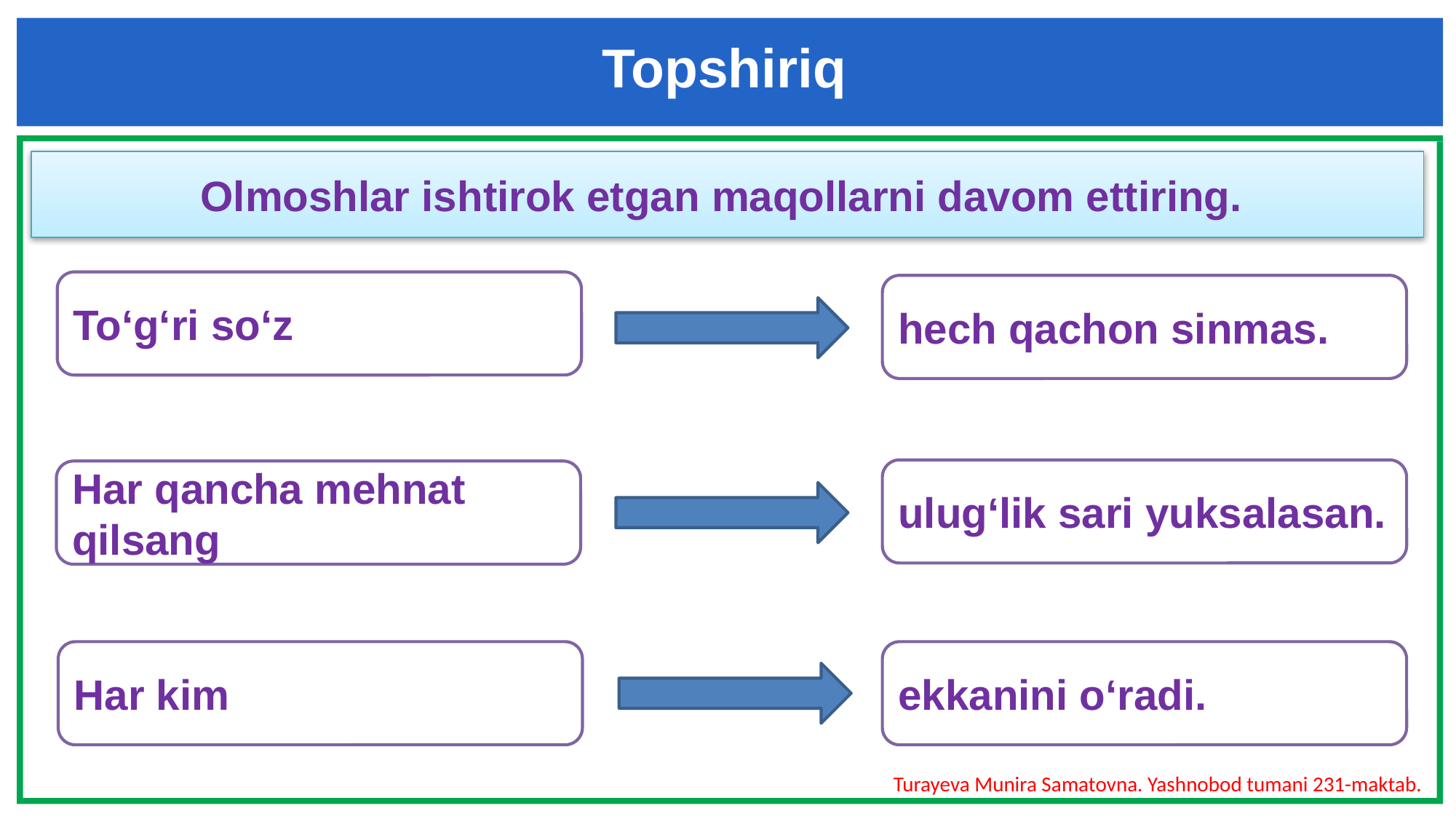

Topshiriq
Olmoshlar ishtirok etgan maqollarni davom ettiring.
To‘g‘ri so‘z
hech qachon sinmas.

ulug‘lik sari yuksalasan.
Har qancha mehnat qilsang

Har kim
ekkanini o‘radi.

Turayeva Munira Samatovna. Yashnobod tumani 231-maktab.